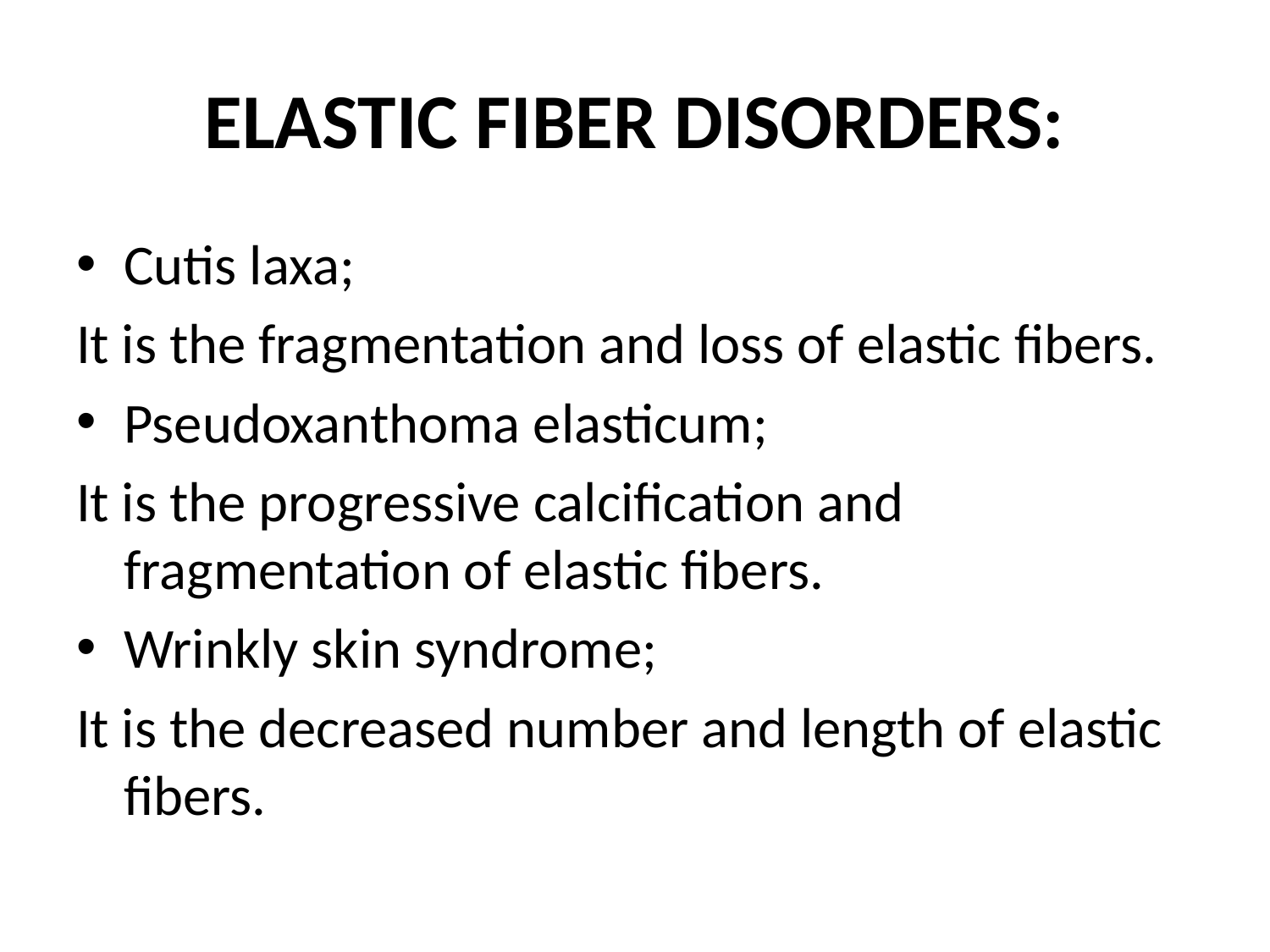

# ELASTIC FIBER DISORDERS:
Cutis laxa;
It is the fragmentation and loss of elastic fibers.
Pseudoxanthoma elasticum;
It is the progressive calcification and fragmentation of elastic fibers.
Wrinkly skin syndrome;
It is the decreased number and length of elastic fibers.